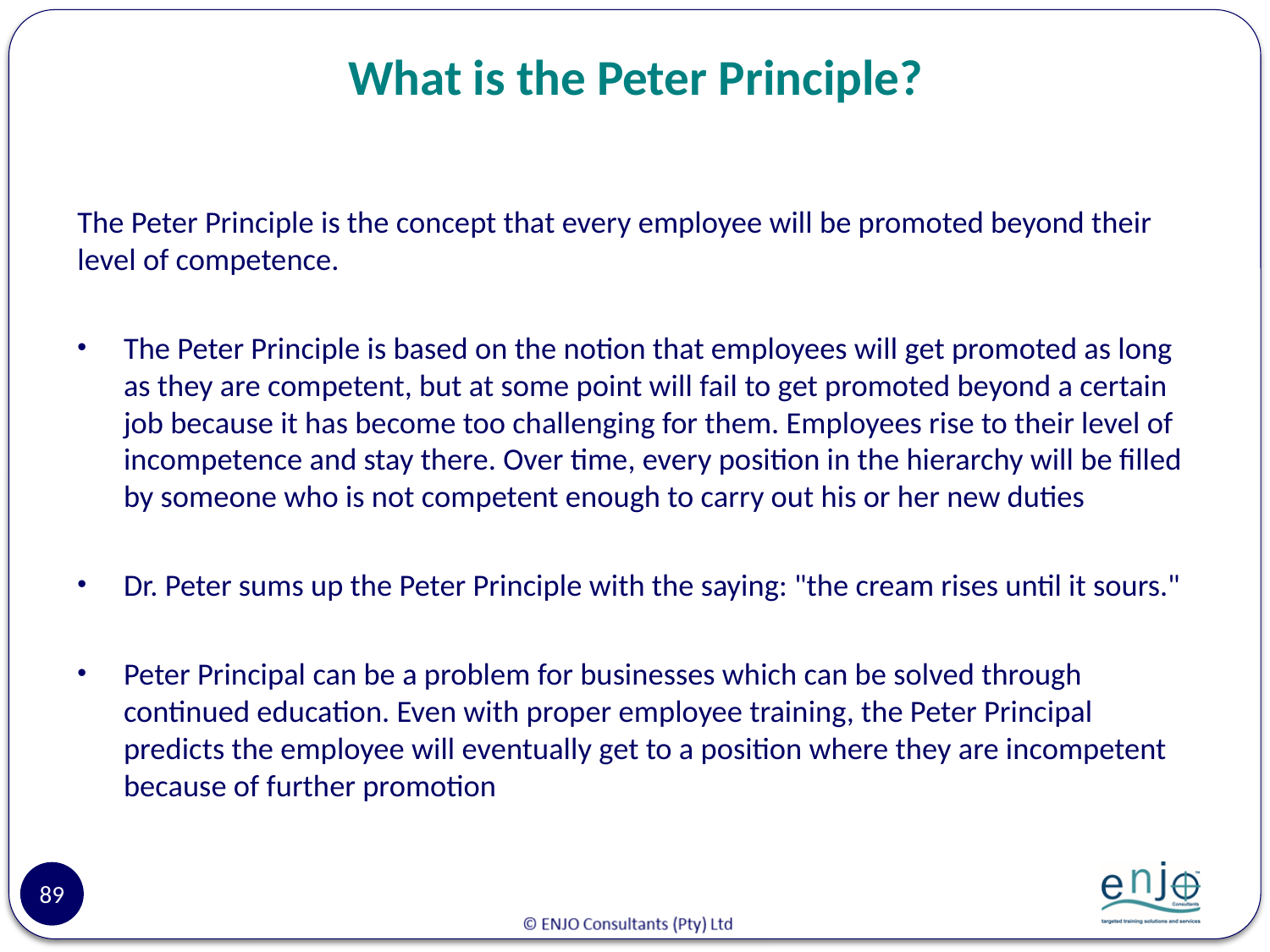

# What is the Peter Principle?
The Peter Principle is the concept that every employee will be promoted beyond their level of competence.

The Peter Principle is based on the notion that employees will get promoted as long as they are competent, but at some point will fail to get promoted beyond a certain job because it has become too challenging for them. Employees rise to their level of incompetence and stay there. Over time, every position in the hierarchy will be filled by someone who is not competent enough to carry out his or her new duties

Dr. Peter sums up the Peter Principle with the saying: "the cream rises until it sours."

Peter Principal can be a problem for businesses which can be solved through continued education. Even with proper employee training, the Peter Principal predicts the employee will eventually get to a position where they are incompetent because of further promotion

89